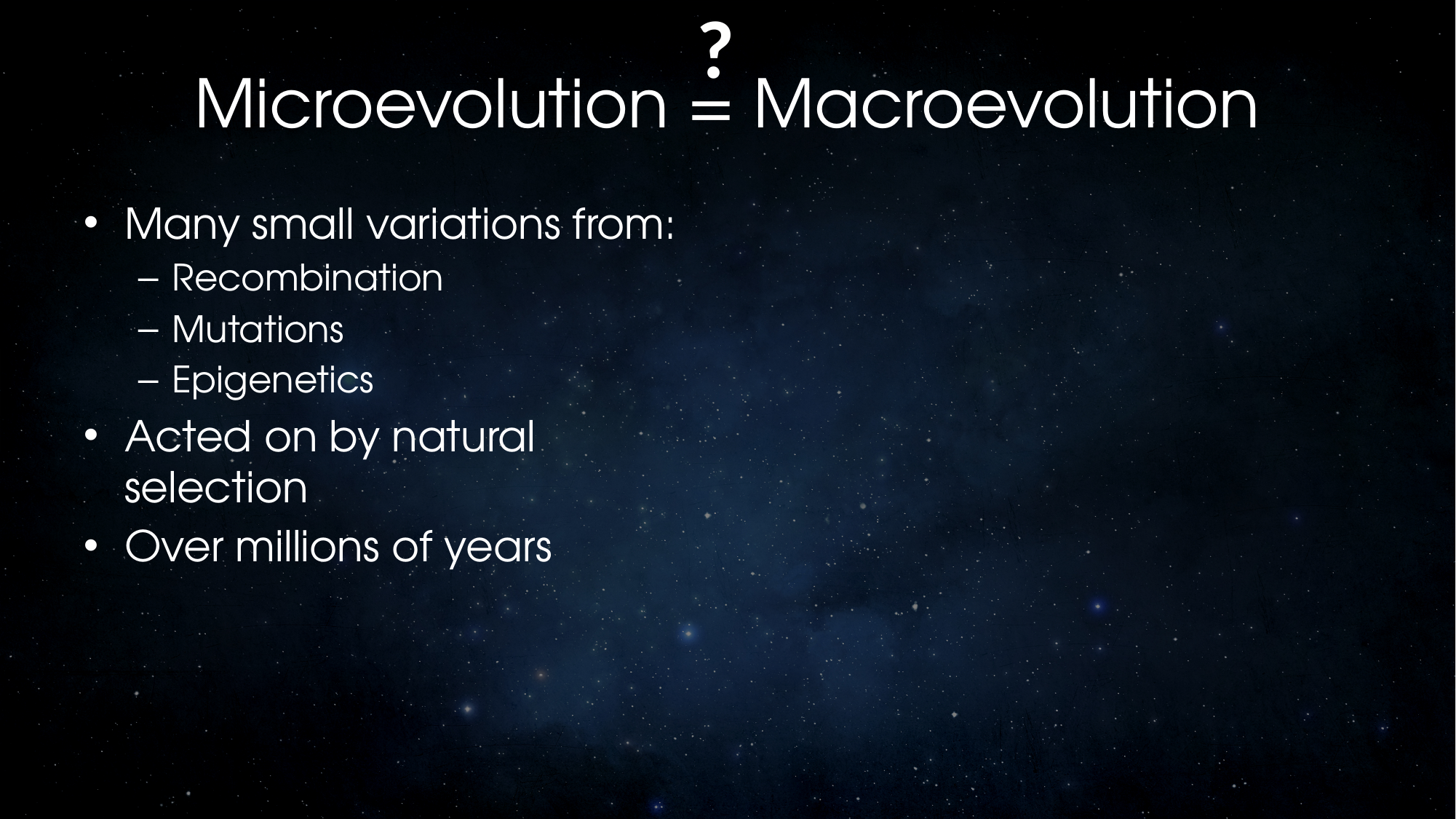

?
# Microevolution = Macroevolution
Many small variations from:
Recombination
Mutations
Epigenetics
Acted on by natural selection
Over millions of years